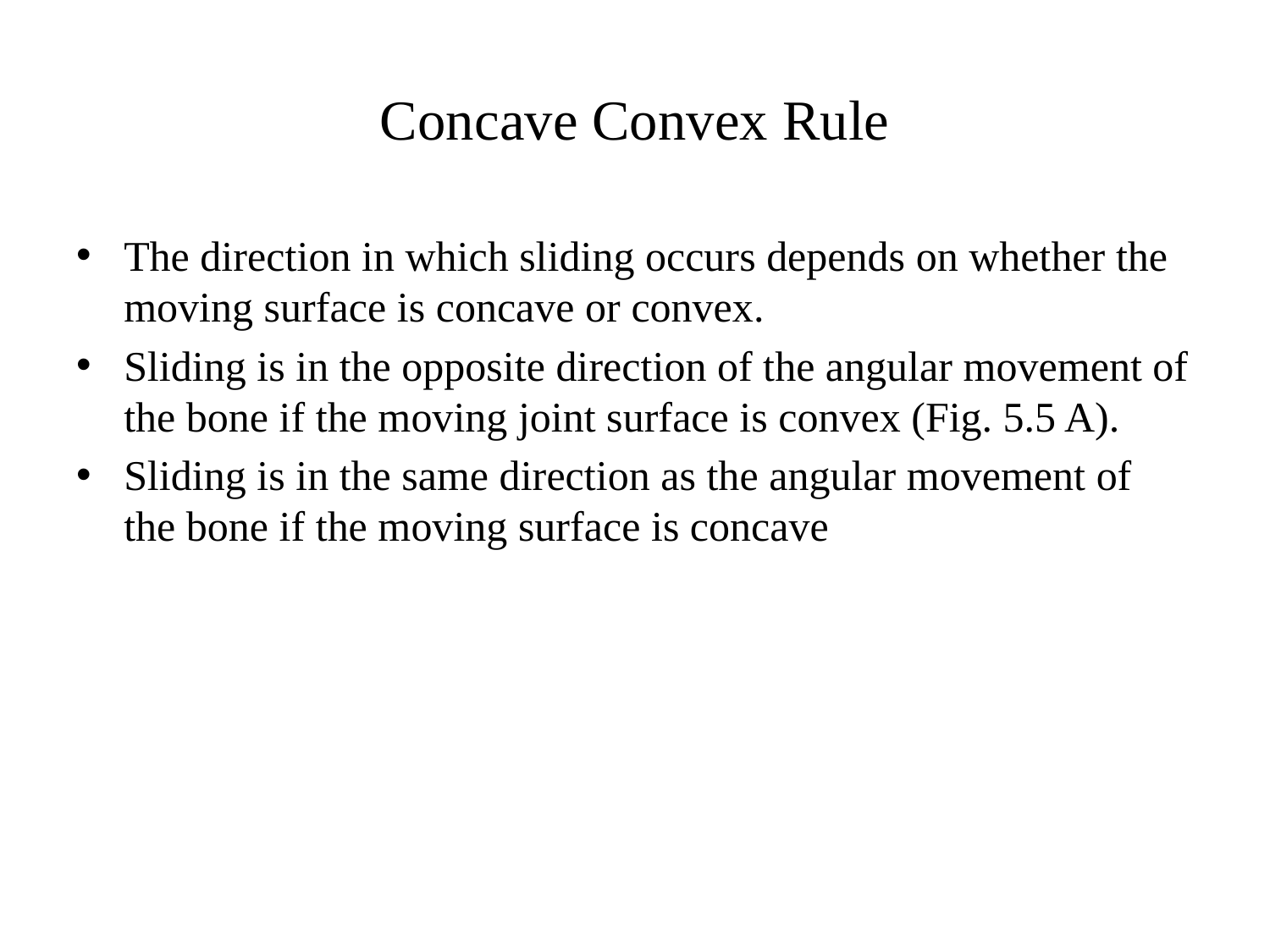

# Concave Convex Rule
The direction in which sliding occurs depends on whether the moving surface is concave or convex.
Sliding is in the opposite direction of the angular movement of the bone if the moving joint surface is convex (Fig. 5.5 A).
Sliding is in the same direction as the angular movement of the bone if the moving surface is concave